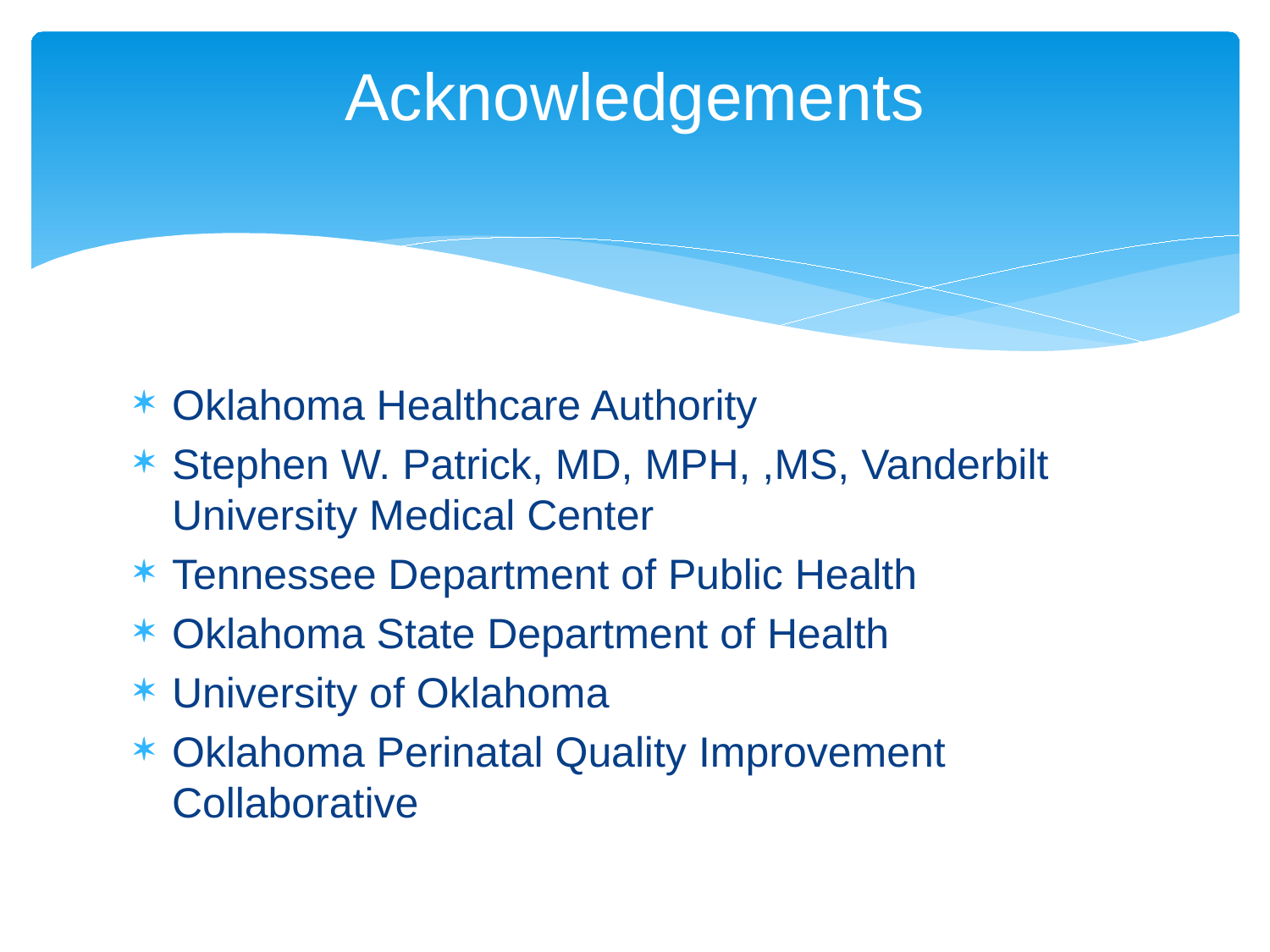

# Acknowledgements
Oklahoma Healthcare Authority
Stephen W. Patrick, MD, MPH, ,MS, Vanderbilt University Medical Center
Tennessee Department of Public Health
Oklahoma State Department of Health
University of Oklahoma
Oklahoma Perinatal Quality Improvement Collaborative